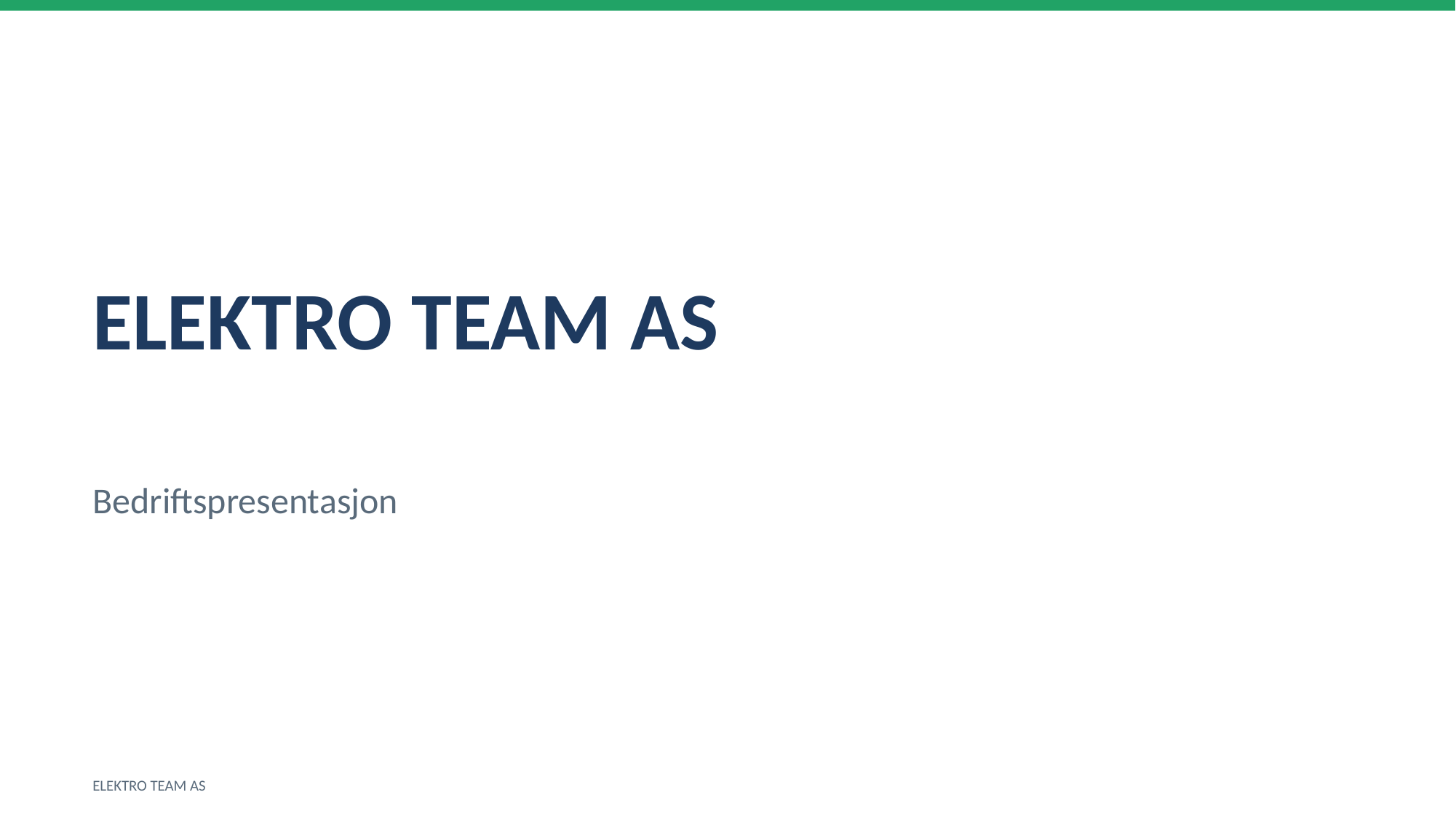

ELEKTRO TEAM AS
Bedriftspresentasjon
ELEKTRO TEAM AS